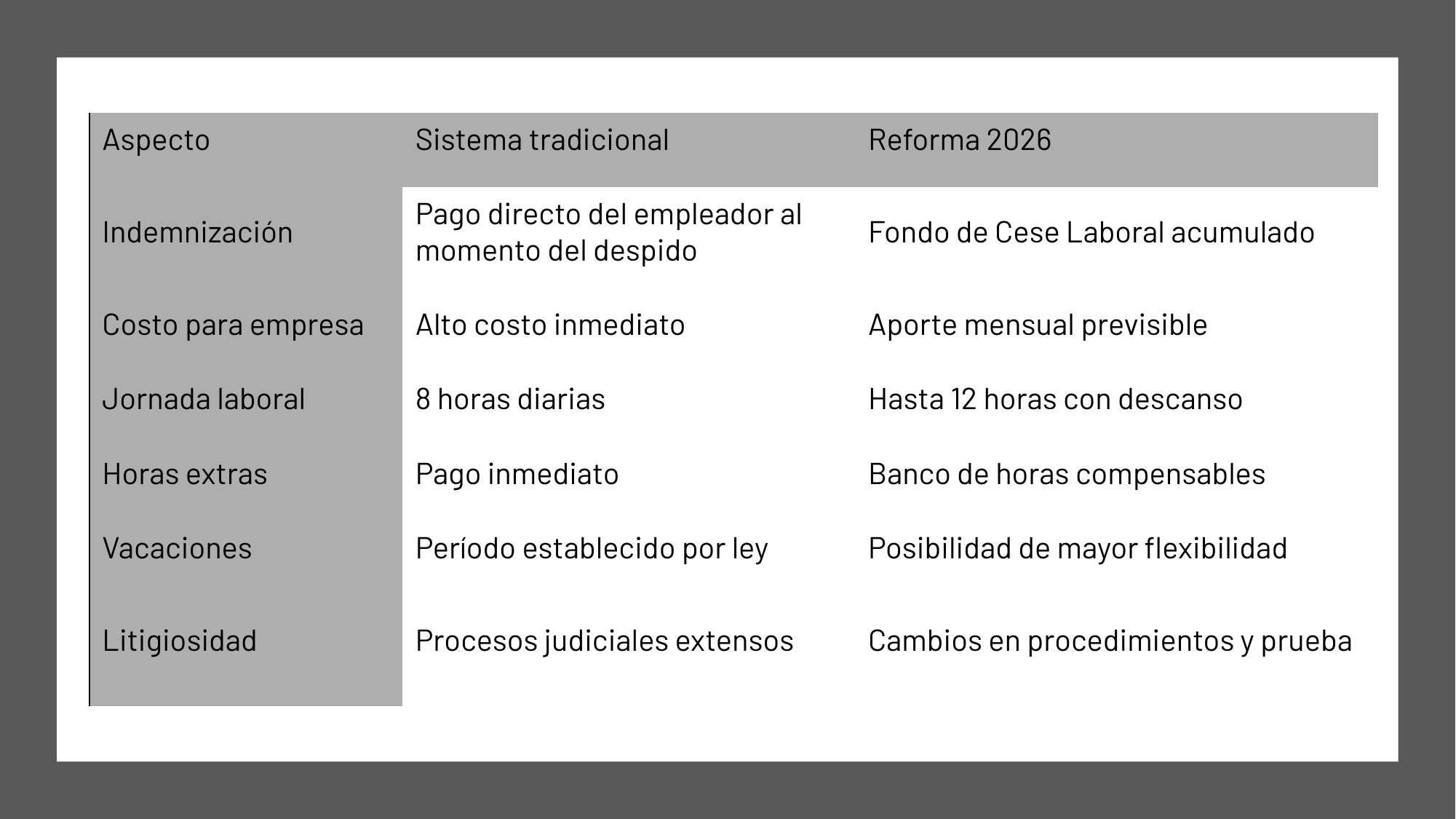

| Aspecto | Sistema tradicional | Reforma 2026 |
| --- | --- | --- |
| Indemnización | Pago directo del empleador al momento del despido | Fondo de Cese Laboral acumulado |
| Costo para empresa | Alto costo inmediato | Aporte mensual previsible |
| Jornada laboral | 8 horas diarias | Hasta 12 horas con descanso |
| Horas extras | Pago inmediato | Banco de horas compensables |
| Vacaciones | Período establecido por ley | Posibilidad de mayor flexibilidad |
| Litigiosidad | Procesos judiciales extensos | Cambios en procedimientos y prueba |